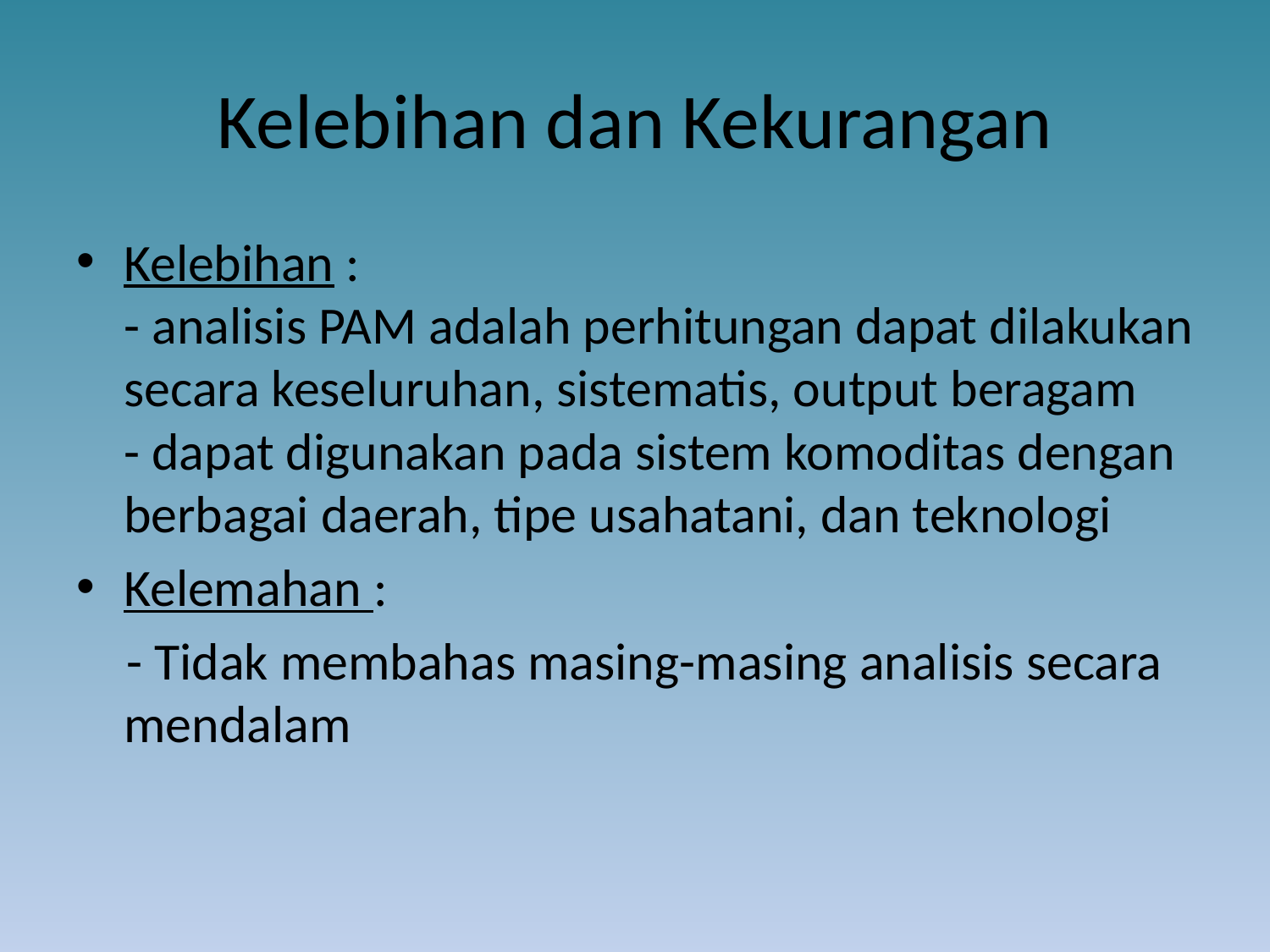

# Kelebihan dan Kekurangan
Kelebihan :
- analisis PAM adalah perhitungan dapat dilakukan secara keseluruhan, sistematis, output beragam
- dapat digunakan pada sistem komoditas dengan berbagai daerah, tipe usahatani, dan teknologi
Kelemahan :
- Tidak membahas masing-masing analisis secara mendalam